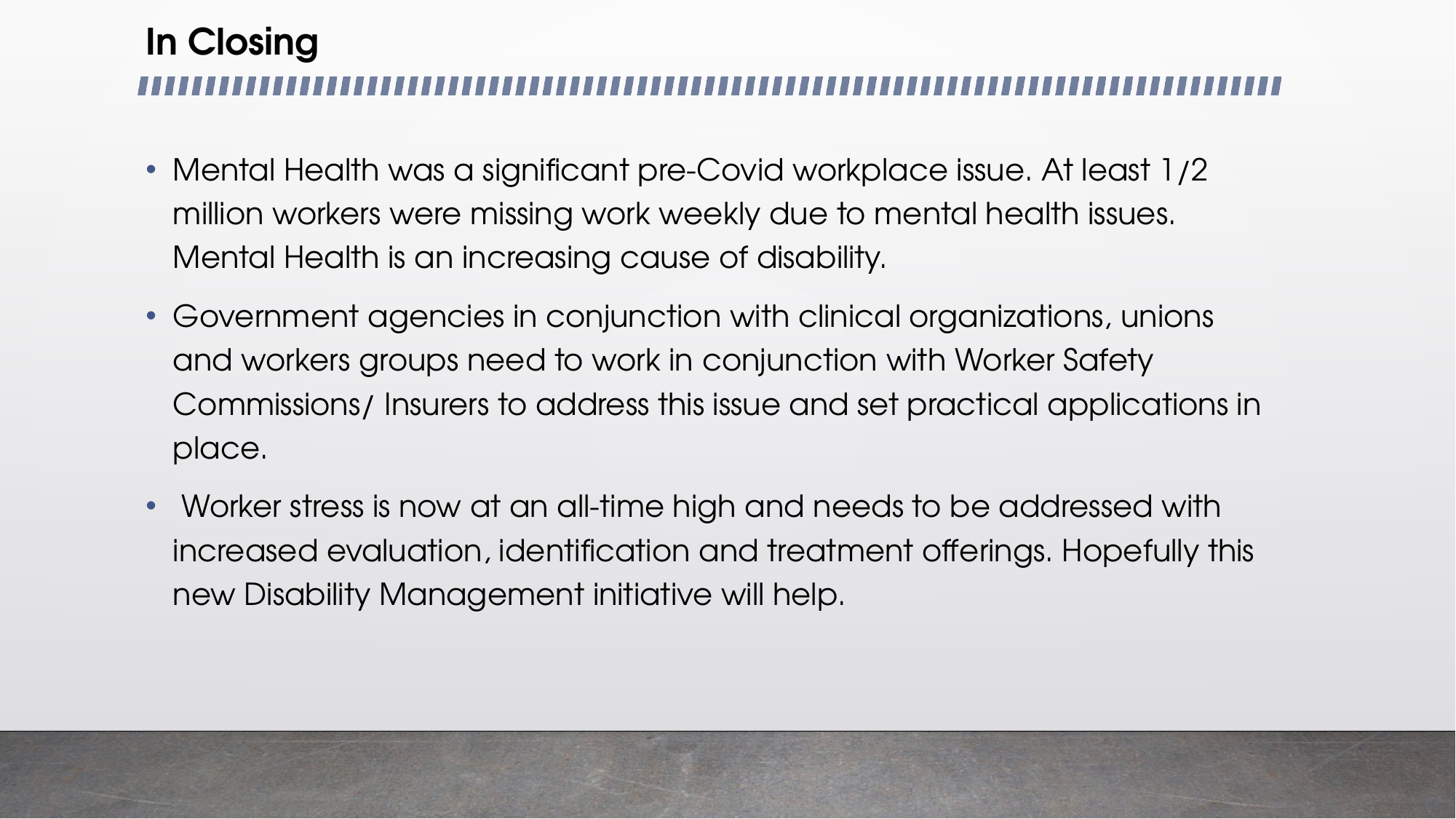

# In Closing
Mental Health was a significant pre-Covid workplace issue. At least 1/2 million workers were missing work weekly due to mental health issues. Mental Health is an increasing cause of disability.
Government agencies in conjunction with clinical organizations, unions and workers groups need to work in conjunction with Worker Safety Commissions/ Insurers to address this issue and set practical applications in place.
 Worker stress is now at an all-time high and needs to be addressed with increased evaluation, identification and treatment offerings. Hopefully this new Disability Management initiative will help.